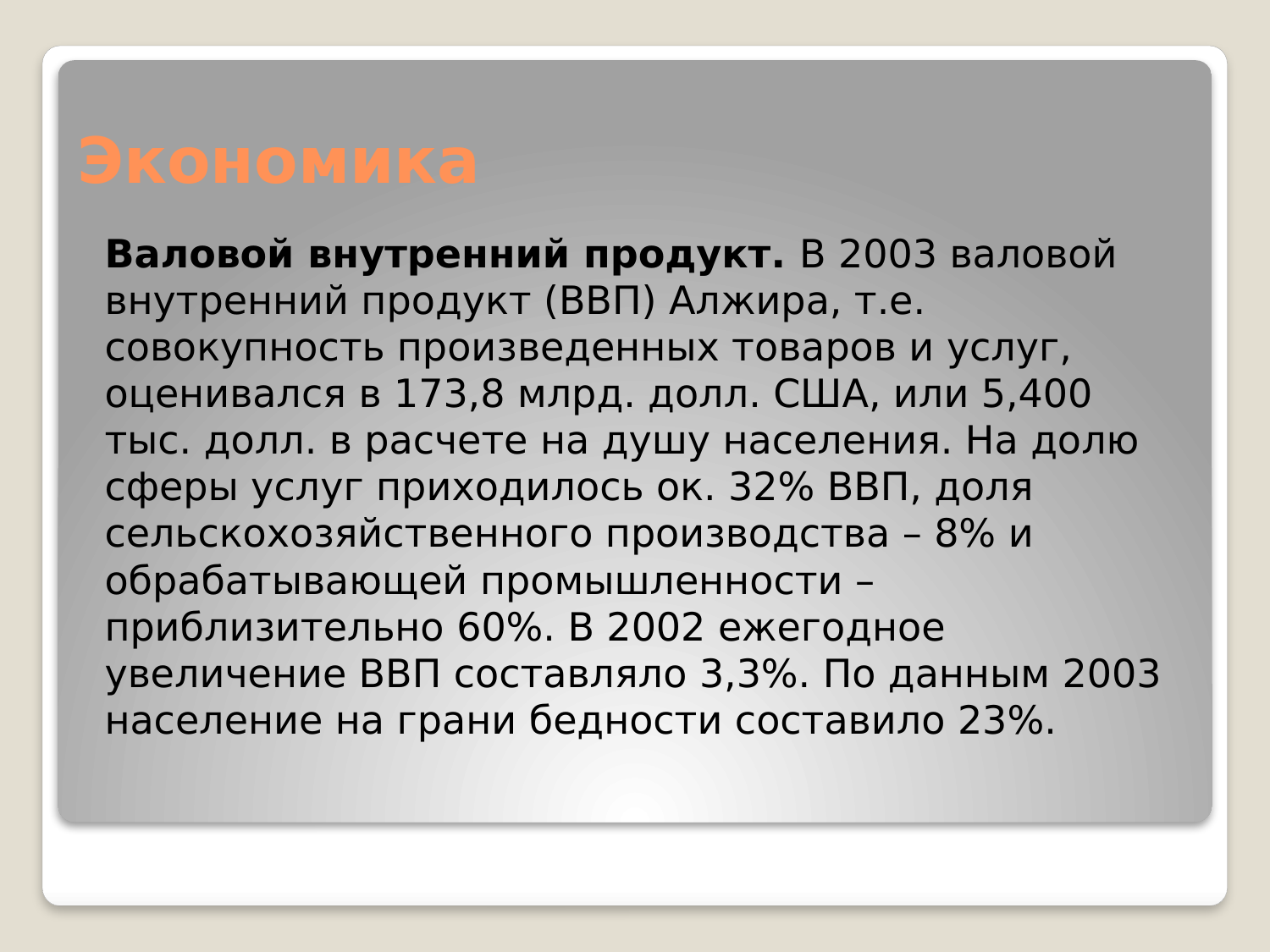

# Экономика
	Валовой внутренний продукт. В 2003 валовой внутренний продукт (ВВП) Алжира, т.е. совокупность произведенных товаров и услуг, оценивался в 173,8 млрд. долл. США, или 5,400 тыс. долл. в расчете на душу населения. На долю сферы услуг приходилось ок. 32% ВВП, доля сельскохозяйственного производства – 8% и обрабатывающей промышленности – приблизительно 60%. В 2002 ежегодное увеличение ВВП составляло 3,3%. По данным 2003 население на грани бедности составило 23%.